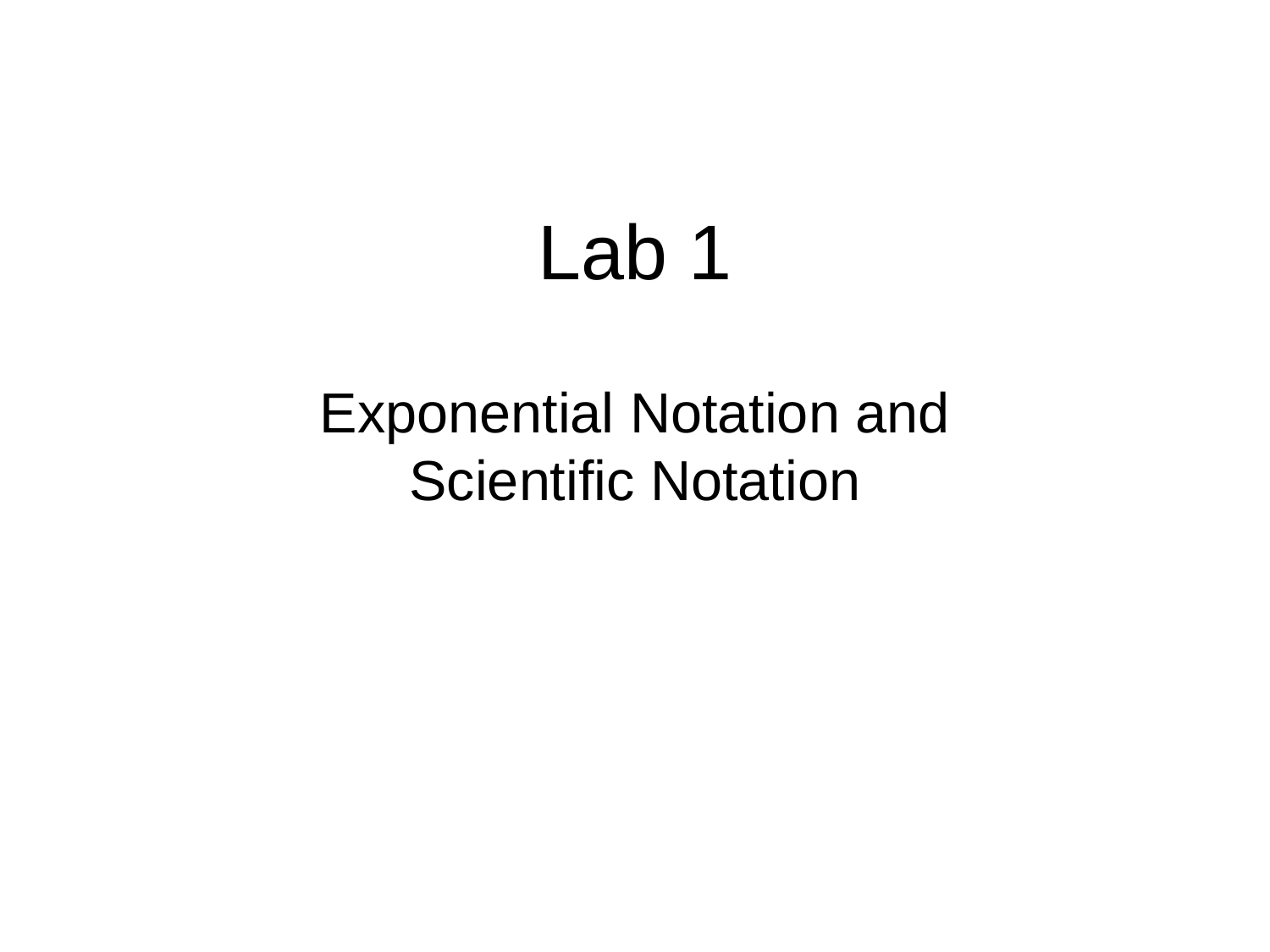

# Lab 1
Exponential Notation and Scientific Notation